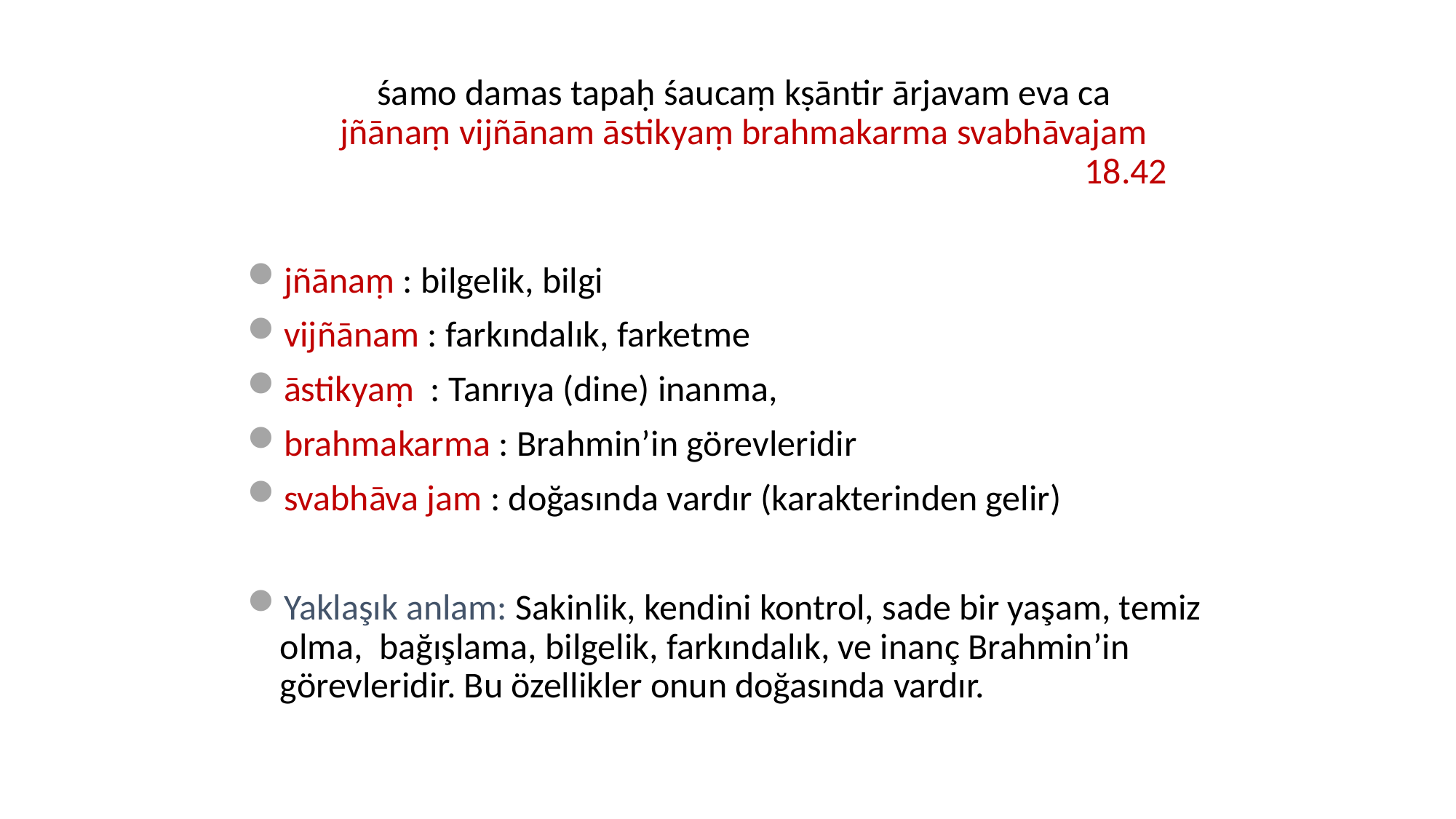

#
	śamo damas tapaḥ śaucaṃ kṣāntir ārjavam eva ca
jñānaṃ vijñānam āstikyaṃ brahmakarma svabhāvajam
							18.42

jñānaṃ : bilgelik, bilgi
vijñānam : farkındalık, farketme
āstikyaṃ  : Tanrıya (dine) inanma,
brahmakarma : Brahmin’in görevleridir
svabhāva jam : doğasında vardır (karakterinden gelir)

Yaklaşık anlam: Sakinlik, kendini kontrol, sade bir yaşam, temiz olma,  bağışlama, bilgelik, farkındalık, ve inanç Brahmin’in görevleridir. Bu özellikler onun doğasında vardır.